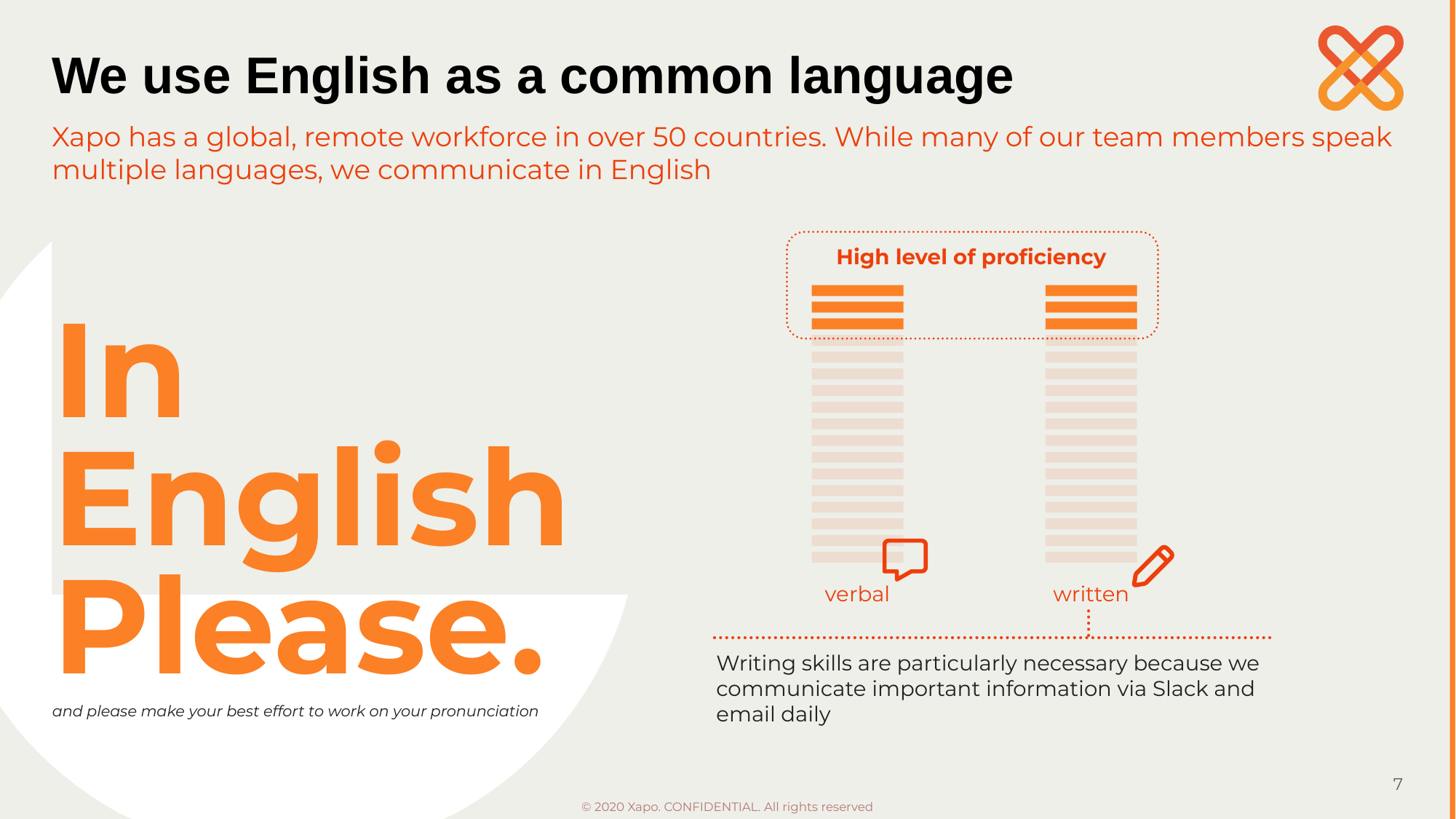

# We use English as a common language
Xapo has a global, remote workforce in over 50 countries. While many of our team members speak multiple languages, we communicate in English

High level of proficiency

In
English
Please.

verbal
written
Writing skills are particularly necessary because we communicate important information via Slack and email daily
and please make your best effort to work on your pronunciation